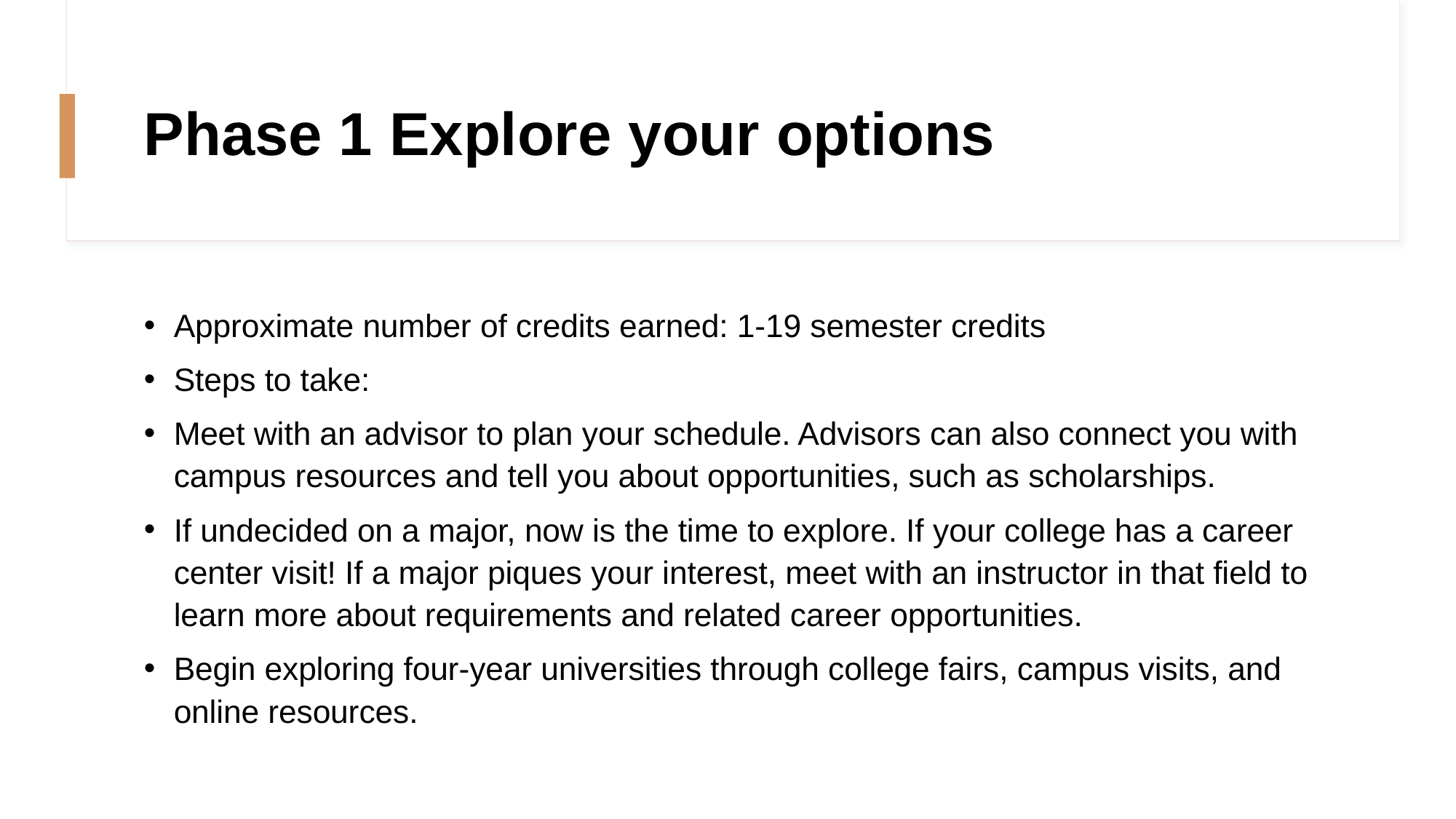

# Phase 1 Explore your options
Approximate number of credits earned: 1-19 semester credits
Steps to take:
Meet with an advisor to plan your schedule. Advisors can also connect you with campus resources and tell you about opportunities, such as scholarships.
If undecided on a major, now is the time to explore. If your college has a career center visit! If a major piques your interest, meet with an instructor in that field to learn more about requirements and related career opportunities.
Begin exploring four-year universities through college fairs, campus visits, and online resources.